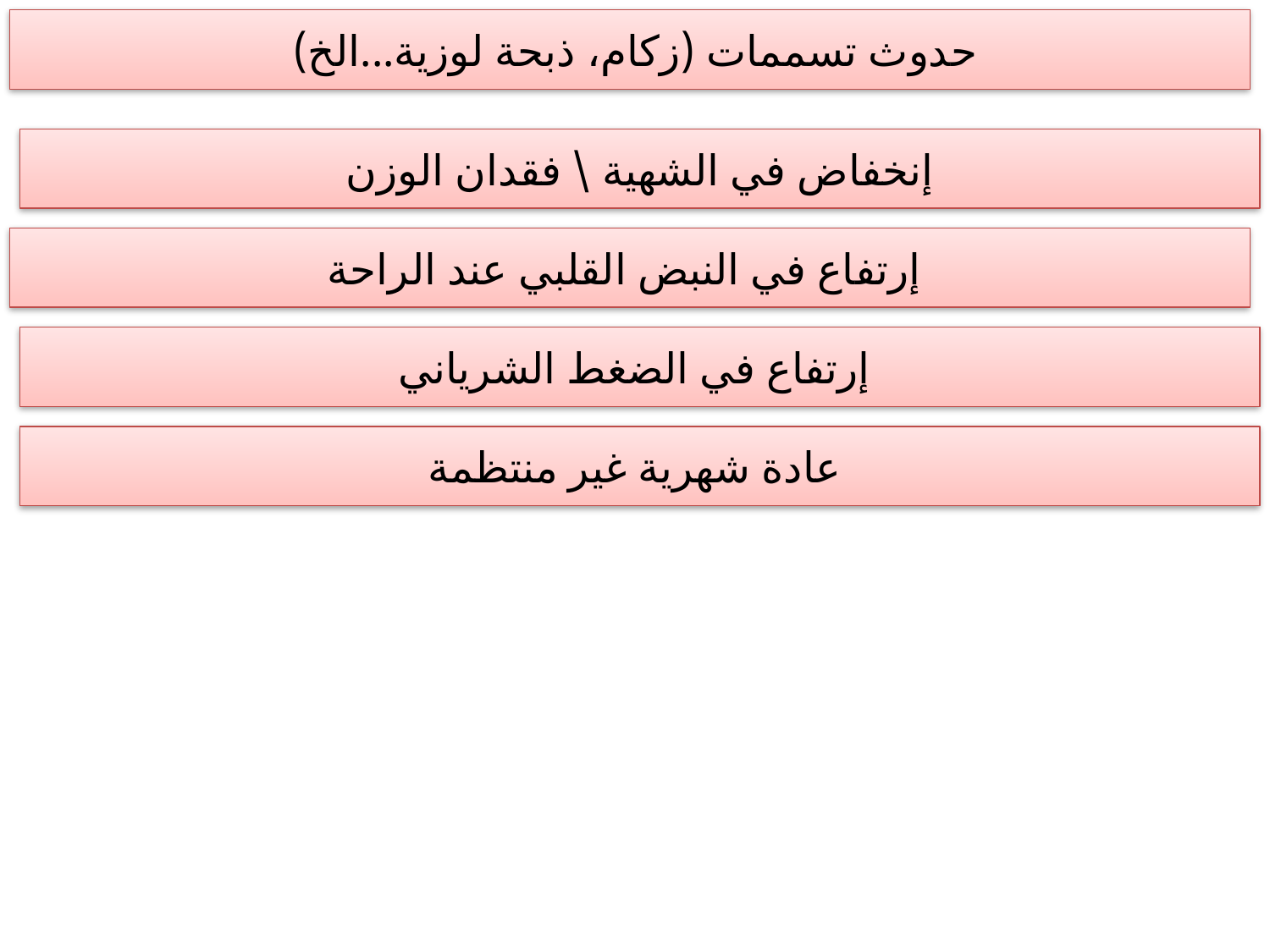

حدوث تسممات (زكام، ذبحة لوزية...الخ)
إنخفاض في الشهية \ فقدان الوزن
إرتفاع في النبض القلبي عند الراحة
إرتفاع في الضغط الشرياني
عادة شهرية غير منتظمة